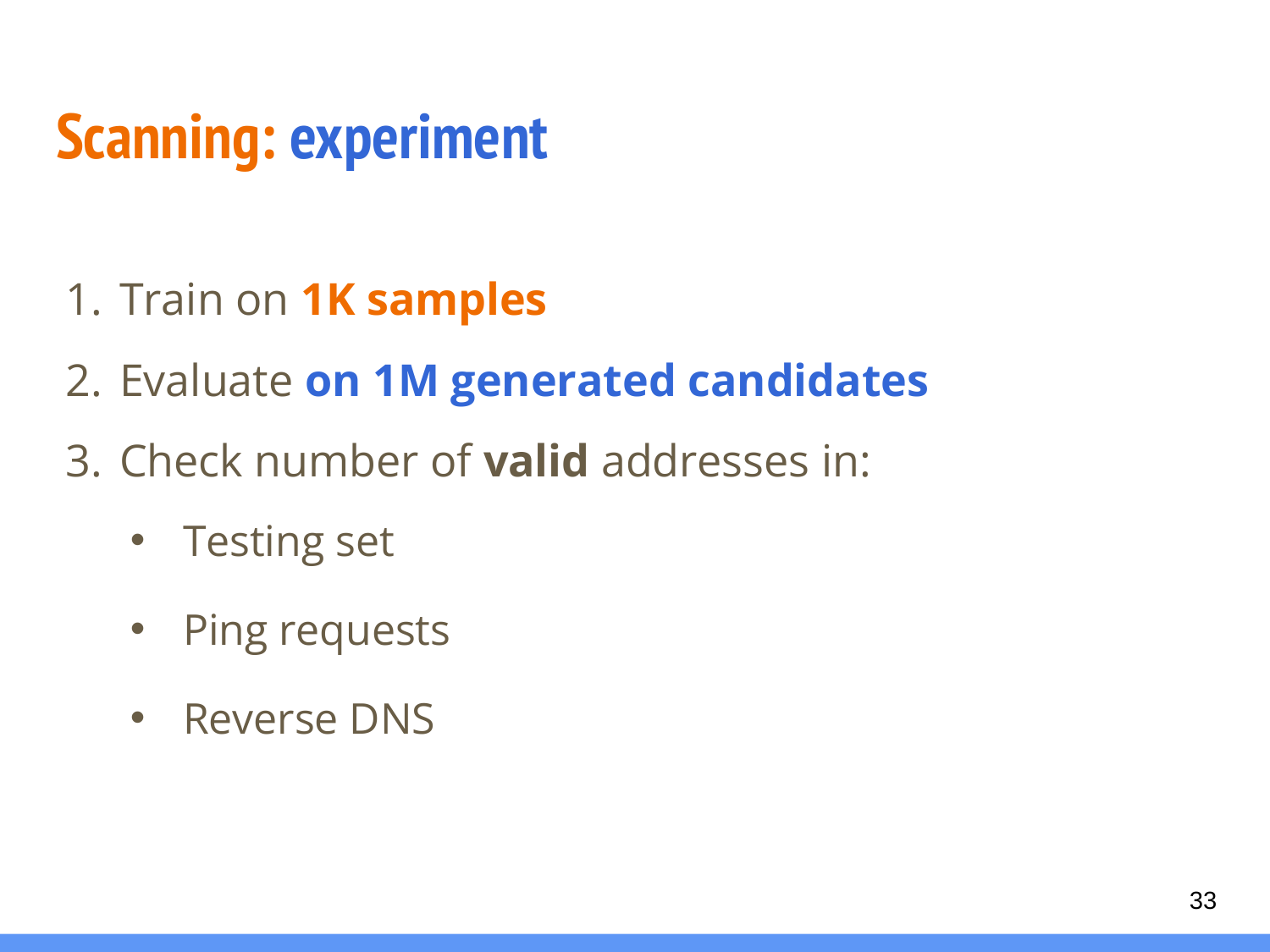

# Scanning: experiment
Train on 1K samples
Evaluate on 1M generated candidates
Check number of valid addresses in:
Testing set
Ping requests
Reverse DNS

33